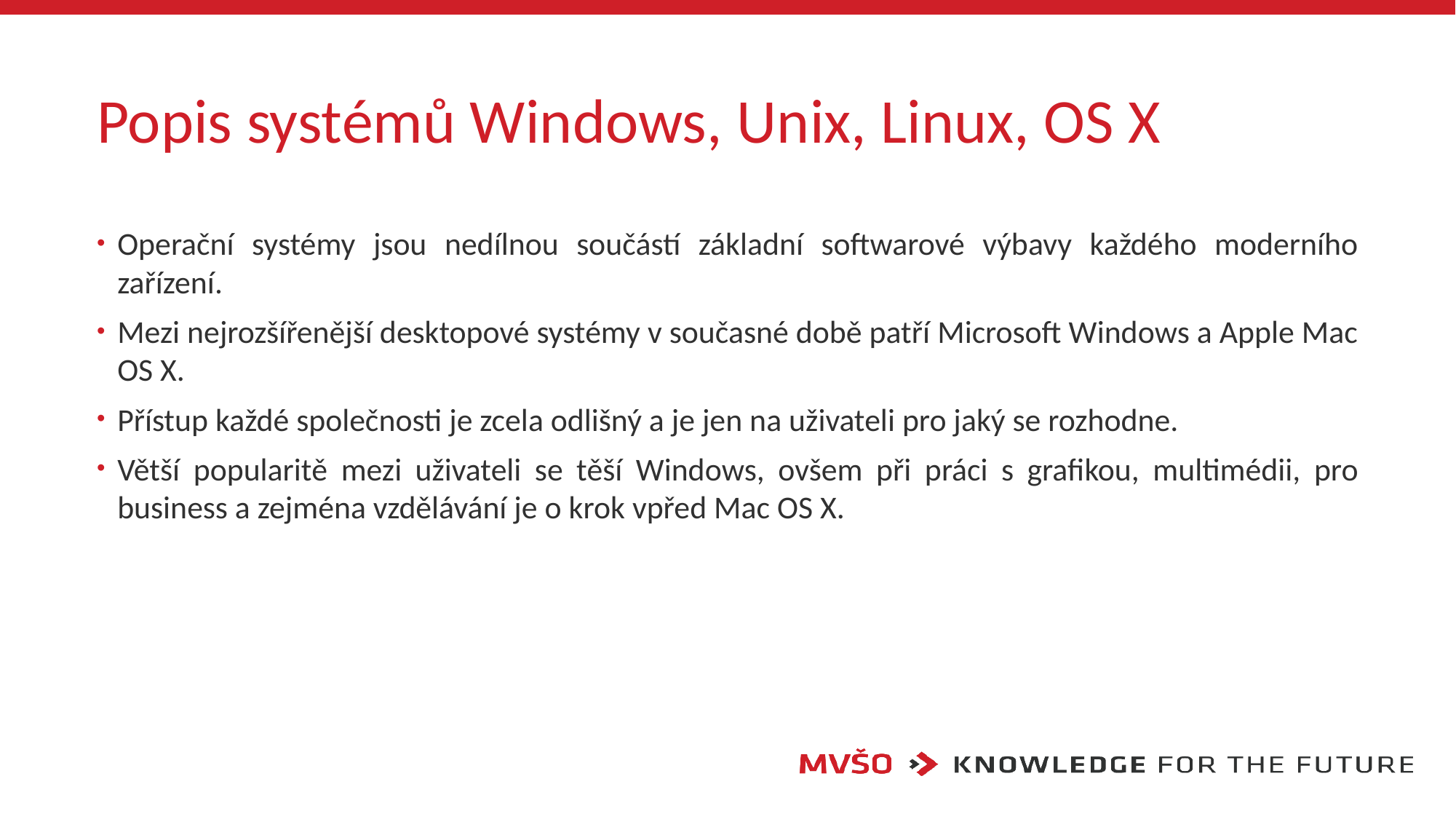

# Popis systémů Windows, Unix, Linux, OS X
Operační systémy jsou nedílnou součástí základní softwarové výbavy každého moderního zařízení.
Mezi nejrozšířenější desktopové systémy v současné době patří Microsoft Windows a Apple Mac OS X.
Přístup každé společnosti je zcela odlišný a je jen na uživateli pro jaký se rozhodne.
Větší popularitě mezi uživateli se těší Windows, ovšem při práci s grafikou, multimédii, pro business a zejména vzdělávání je o krok vpřed Mac OS X.